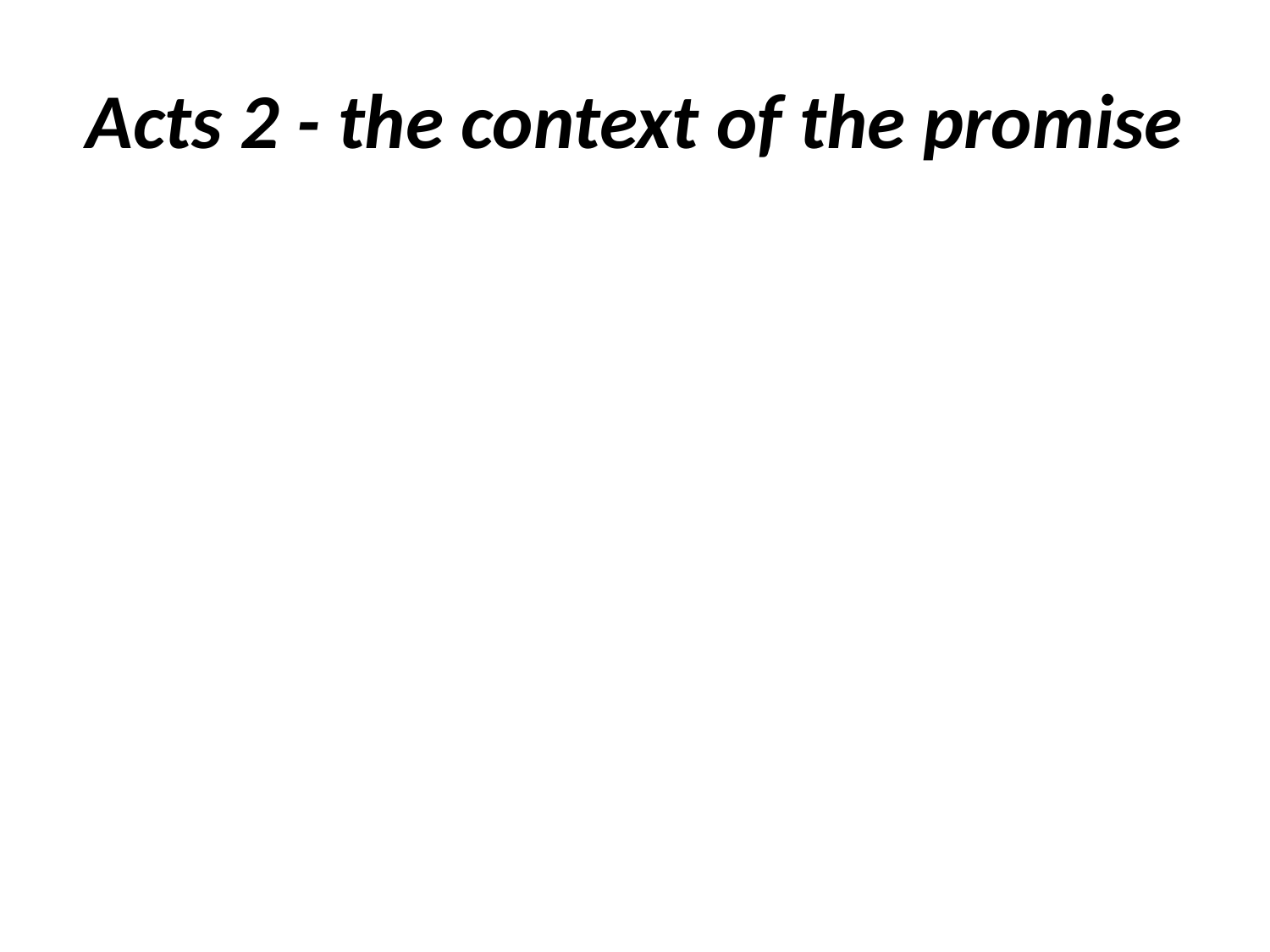

# Acts 2 - the context of the promise